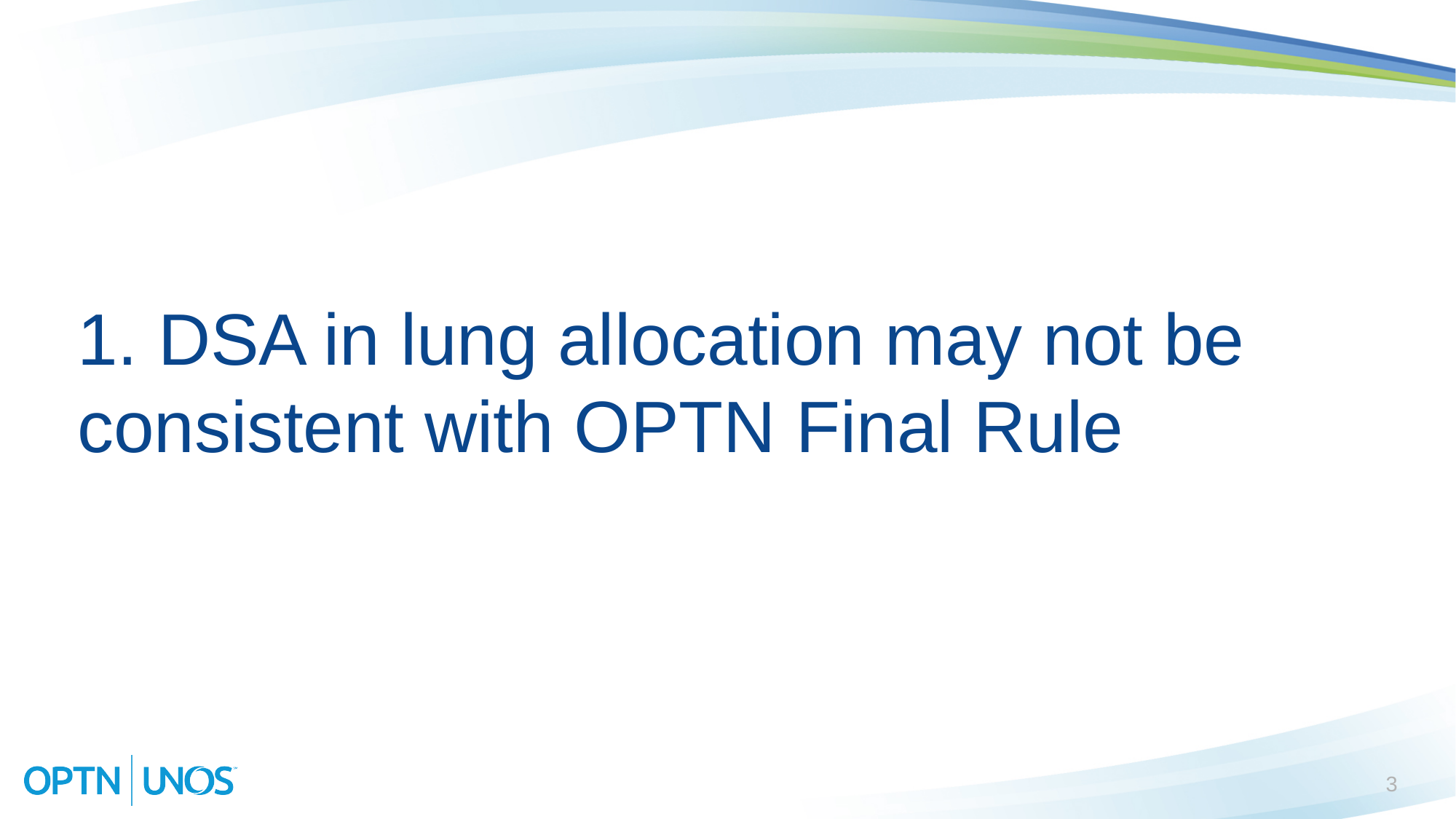

# 1. DSA in lung allocation may not be consistent with OPTN Final Rule
3